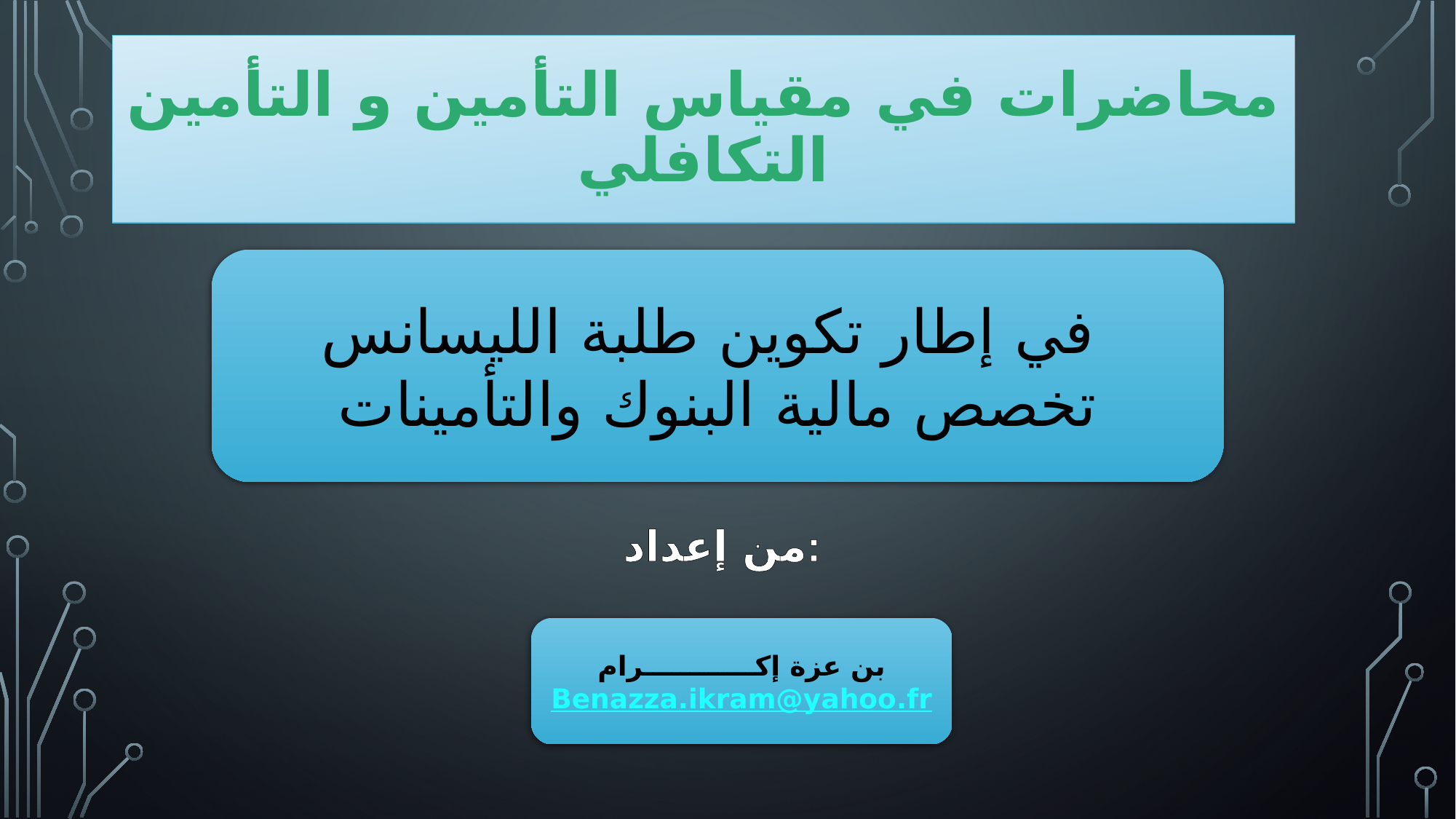

# محاضرات في مقياس التأمين و التأمين التكافلي
في إطار تكوين طلبة الليسانس
تخصص مالية البنوك والتأمينات
من إعداد:
بن عزة إكــــــــــــرام
Benazza.ikram@yahoo.fr